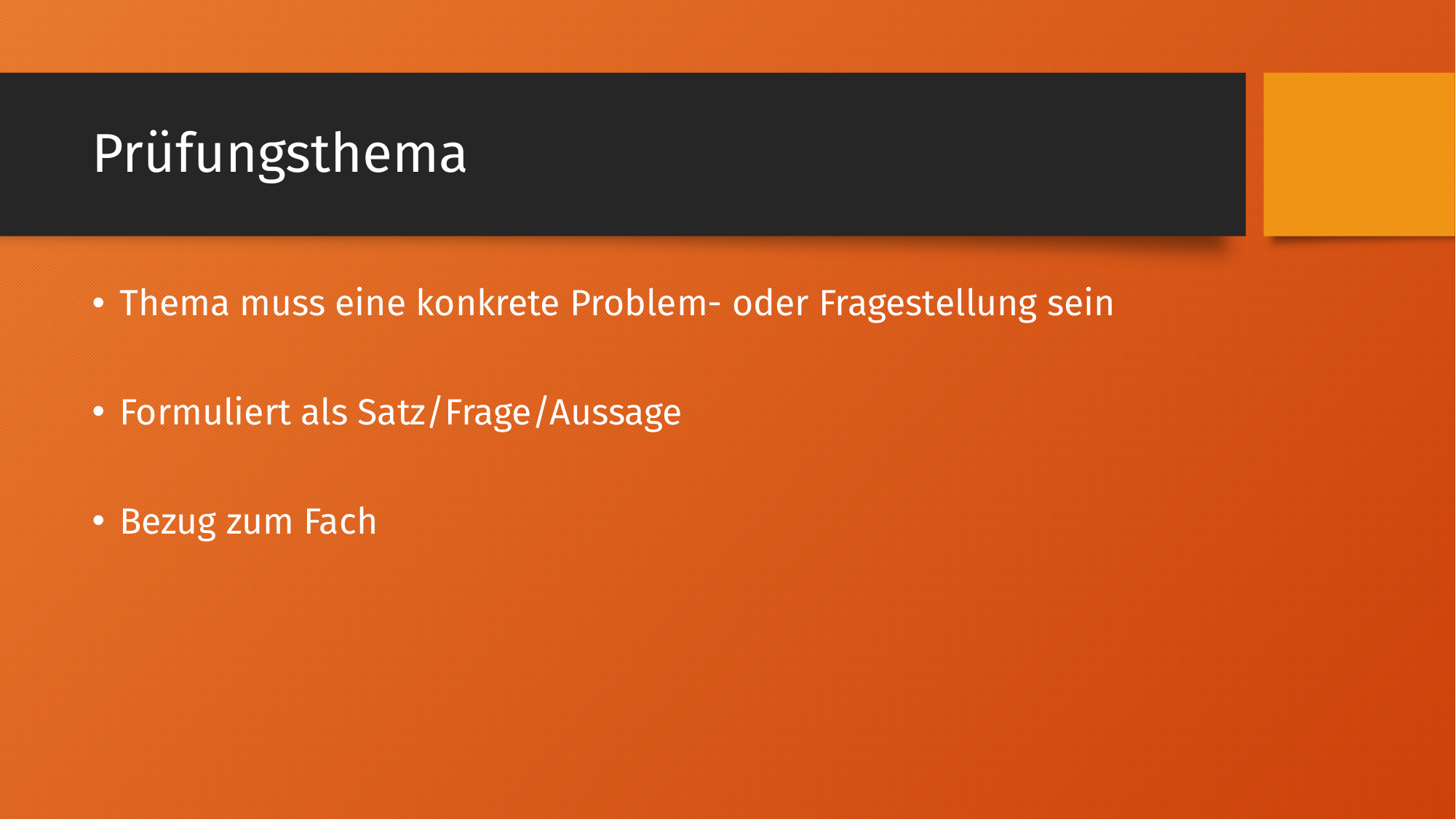

# Prüfungsthema
Thema muss eine konkrete Problem- oder Fragestellung sein

Formuliert als Satz/Frage/Aussage

Bezug zum Fach